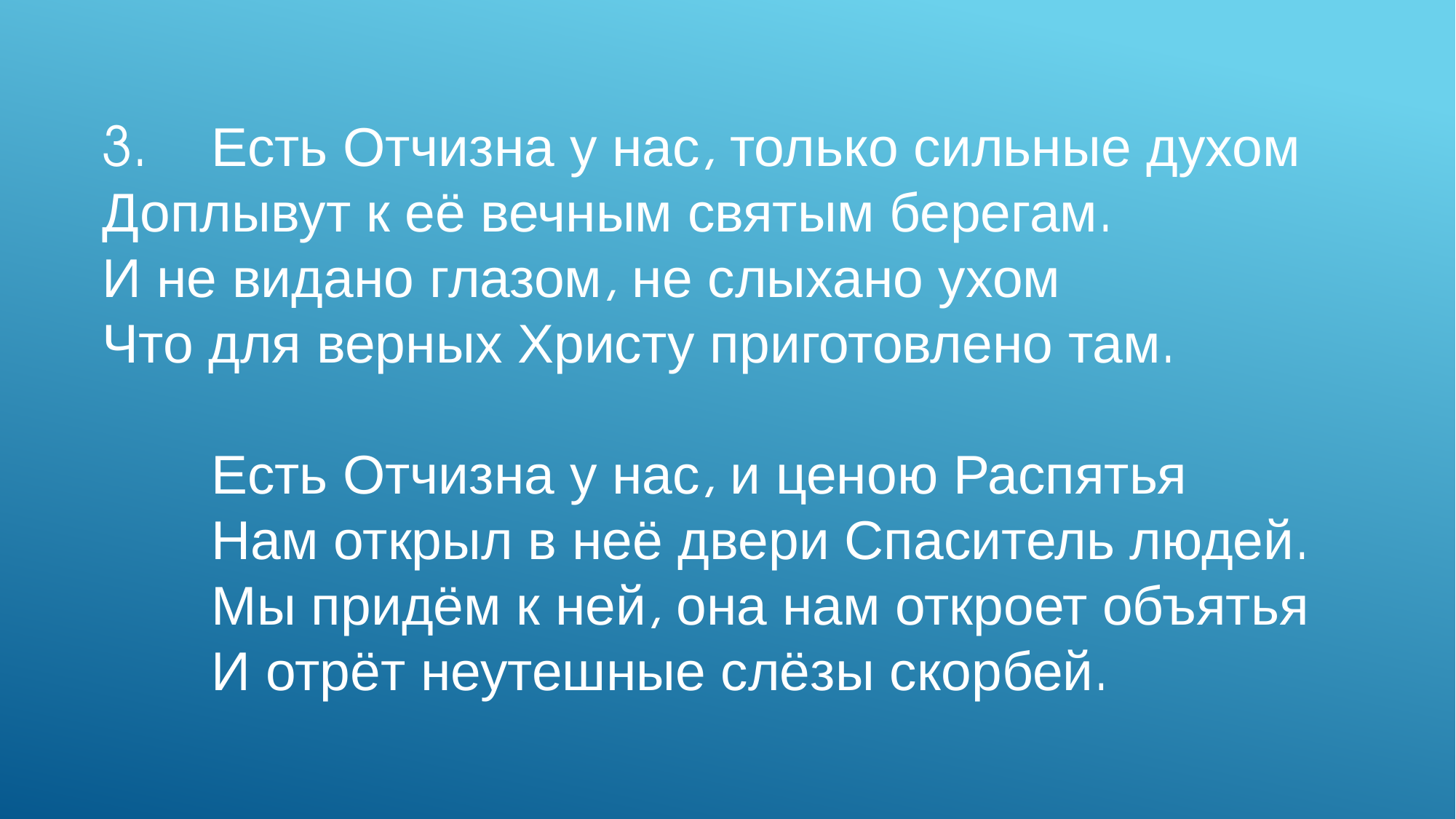

3.	Есть Отчизна у нас, только сильные духом
Доплывут к её вечным святым берегам.
И не видано глазом, не слыхано ухом
Что для верных Христу приготовлено там.

Есть Отчизна у нас, и ценою Распятья
Нам открыл в неё двери Спаситель людей.
Мы придём к ней, она нам откроет объятья
И отрёт неутешные слёзы скорбей.